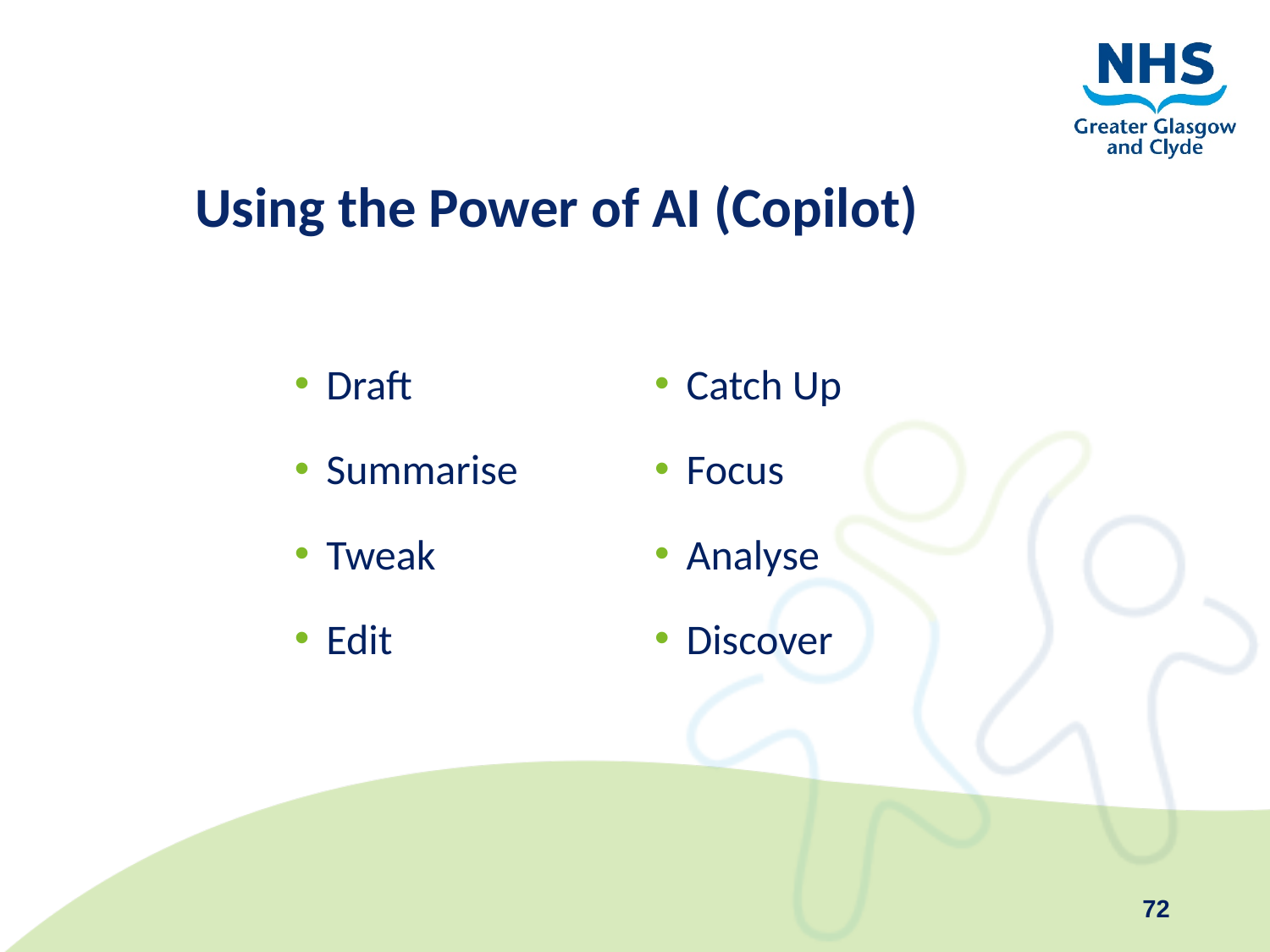

# Using the Power of AI (Copilot)

Draft
Summarise
Tweak
Edit

Catch Up
Focus
Analyse
Discover
72